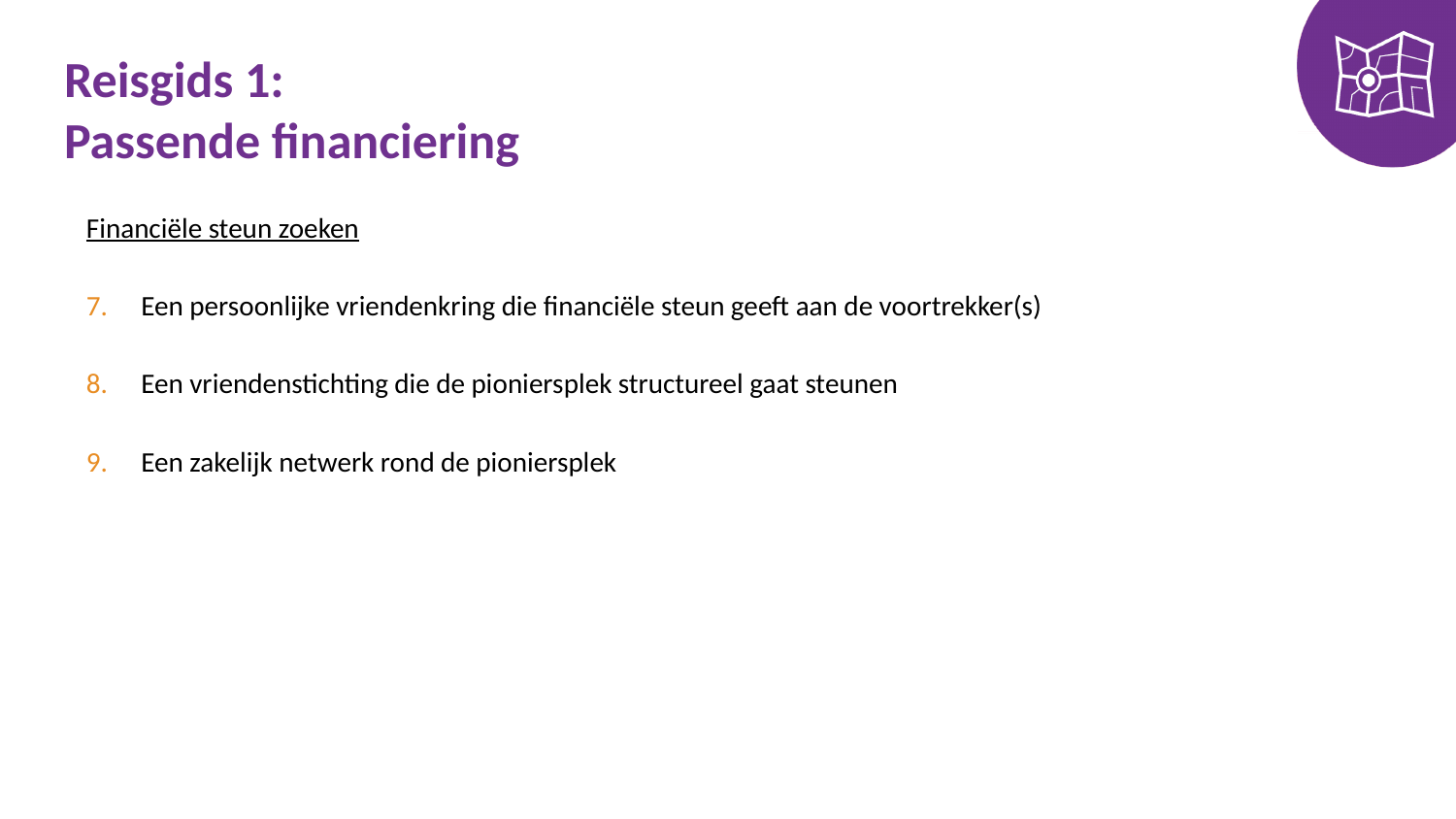

# Reisgids 1: Passende financiering

Financiële steun zoeken

Een persoonlijke vriendenkring die financiële steun geeft aan de voortrekker(s)

Een vriendenstichting die de pioniersplek structureel gaat steunen

Een zakelijk netwerk rond de pioniersplek